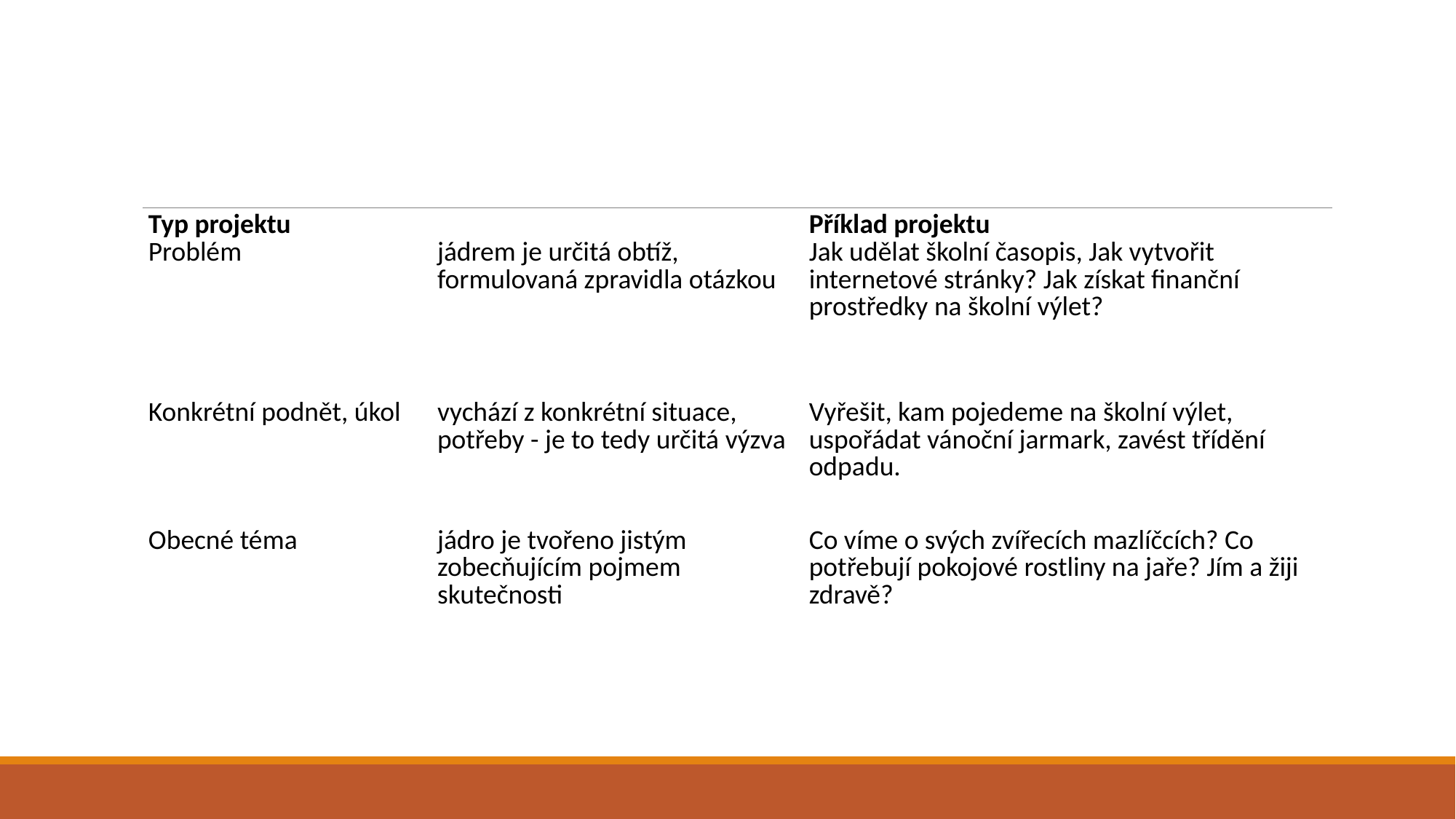

#
| Typ projektu |  | Příklad projektu |
| --- | --- | --- |
| Problém | jádrem je určitá obtíž, formulovaná zpravidla otázkou | Jak udělat školní časopis, Jak vytvořit internetové stránky? Jak získat finanční prostředky na školní výlet? |
| Konkrétní podnět, úkol | vychází z konkrétní situace, potřeby - je to tedy určitá výzva | Vyřešit, kam pojedeme na školní výlet, uspořádat vánoční jarmark, zavést třídění odpadu. |
| Obecné téma | jádro je tvořeno jistým zobecňujícím pojmem skutečnosti | Co víme o svých zvířecích mazlíčcích? Co potřebují pokojové rostliny na jaře? Jím a žiji zdravě? |